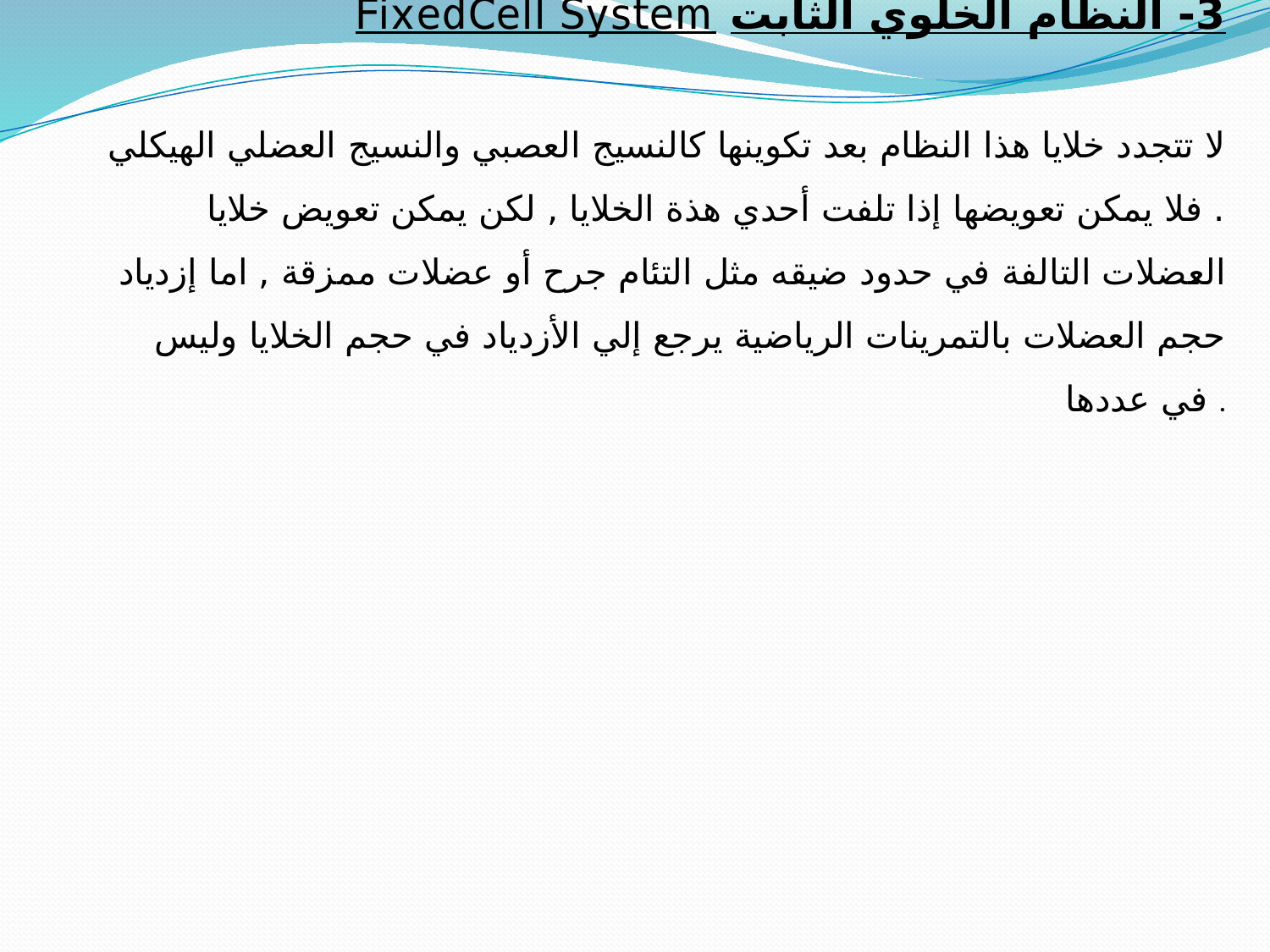

3- النظام الخلوي الثابت FixedCell System

لا تتجدد خلايا هذا النظام بعد تكوينها كالنسيج العصبي والنسيج العضلي الهيكلي . فلا يمكن تعويضها إذا تلفت أحدي هذة الخلايا , لكن يمكن تعويض خلايا العضلات التالفة في حدود ضيقه مثل التئام جرح أو عضلات ممزقة , اما إزدياد حجم العضلات بالتمرينات الرياضية يرجع إلي الأزدياد في حجم الخلايا وليس في عددها .